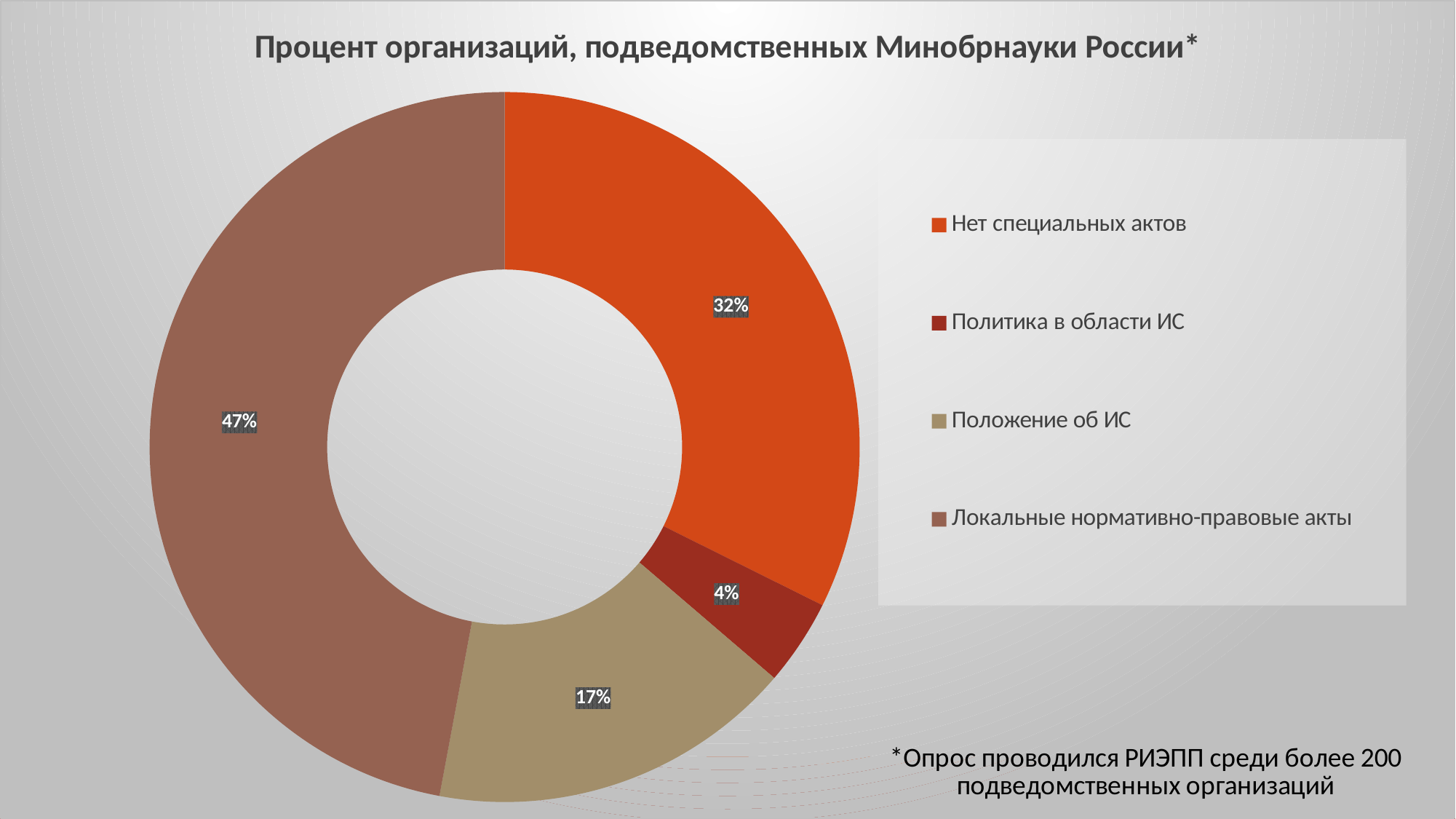

### Chart: Процент организаций, подведомственных Минобрнауки России*

| Category | Процент организаций, подведомственных Минобрнауки России |
|---|---|
| Нет специальных актов | 33.0 |
| Политика в области ИС | 4.0 |
| Положение об ИС | 17.0 |
| Локальные нормативно-правовые акты | 48.0 |